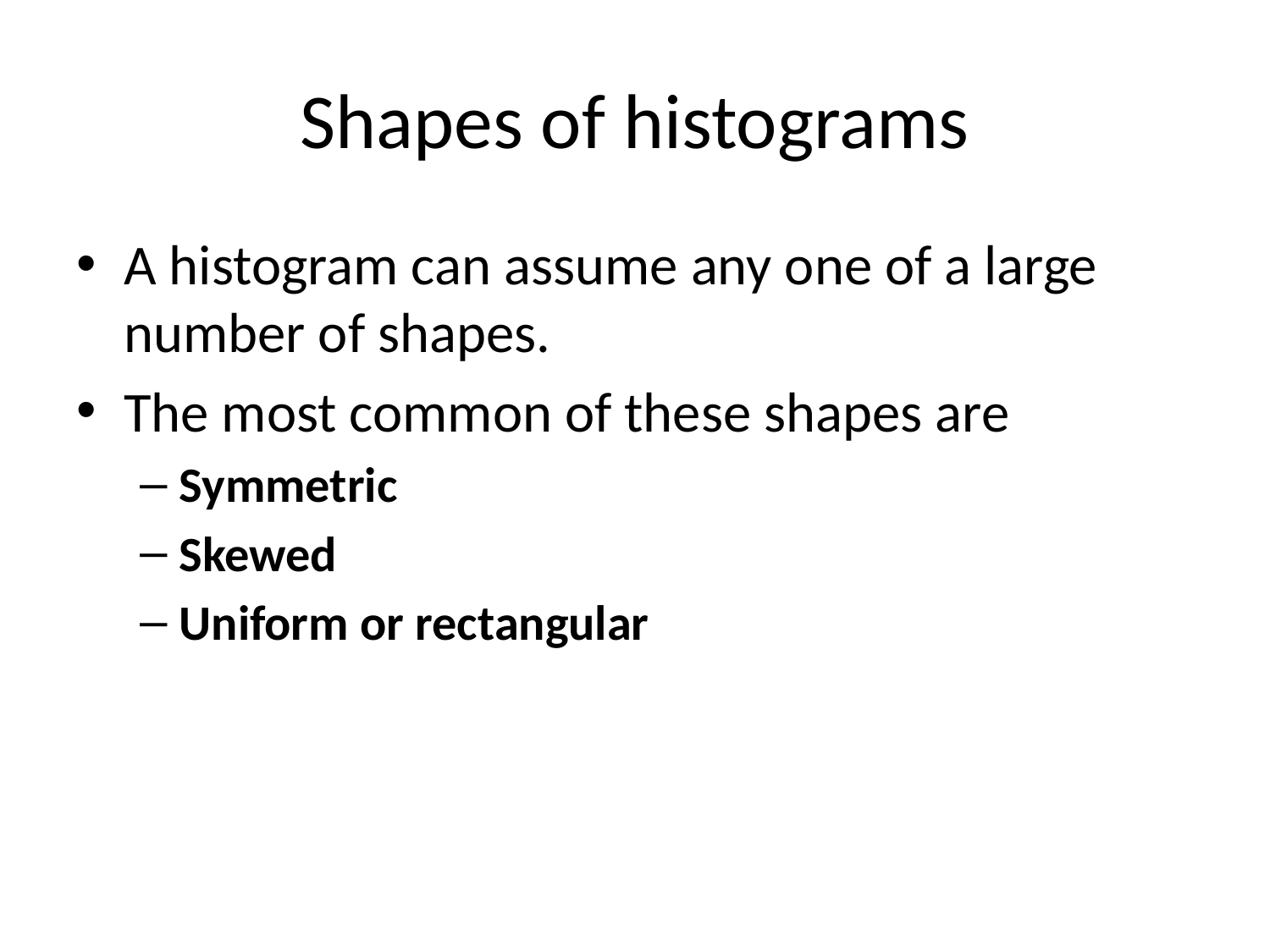

# Shapes of histograms
A histogram can assume any one of a large number of shapes.
The most common of these shapes are
Symmetric
Skewed
Uniform or rectangular